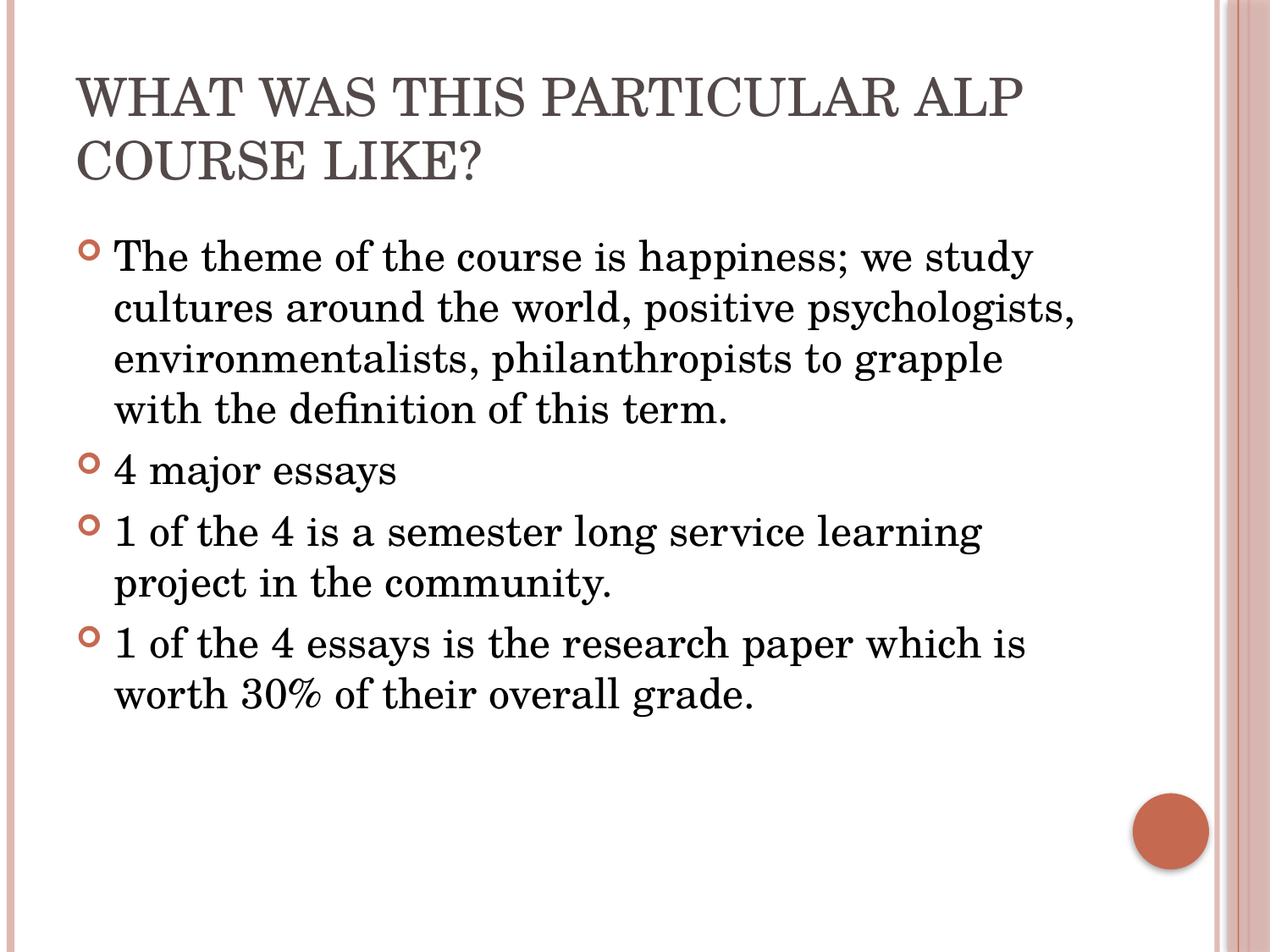

# What was this particular alp course like?
The theme of the course is happiness; we study cultures around the world, positive psychologists, environmentalists, philanthropists to grapple with the definition of this term.
4 major essays
1 of the 4 is a semester long service learning project in the community.
1 of the 4 essays is the research paper which is worth 30% of their overall grade.